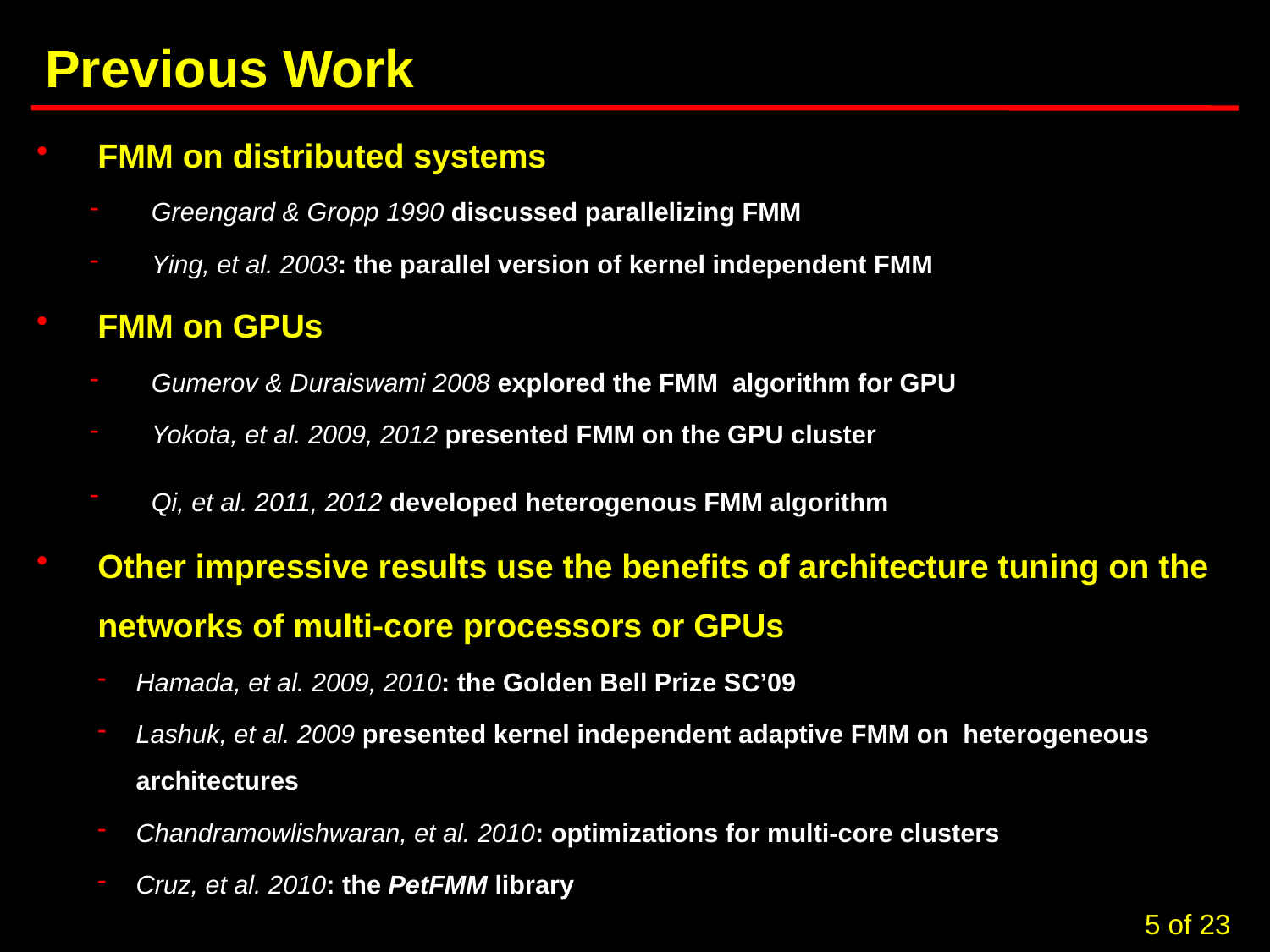

# Previous Work
FMM on distributed systems
Greengard & Gropp 1990 discussed parallelizing FMM
Ying, et al. 2003: the parallel version of kernel independent FMM
FMM on GPUs
Gumerov & Duraiswami 2008 explored the FMM  algorithm for GPU
Yokota, et al. 2009, 2012 presented FMM on the GPU cluster
Qi, et al. 2011, 2012 developed heterogenous FMM algorithm
Other impressive results use the benefits of architecture tuning on the networks of multi-core processors or GPUs
Hamada, et al. 2009, 2010: the Golden Bell Prize SC’09
Lashuk, et al. 2009 presented kernel independent adaptive FMM on  heterogeneous architectures
Chandramowlishwaran, et al. 2010: optimizations for multi-core clusters
Cruz, et al. 2010: the PetFMM library
5 of 23